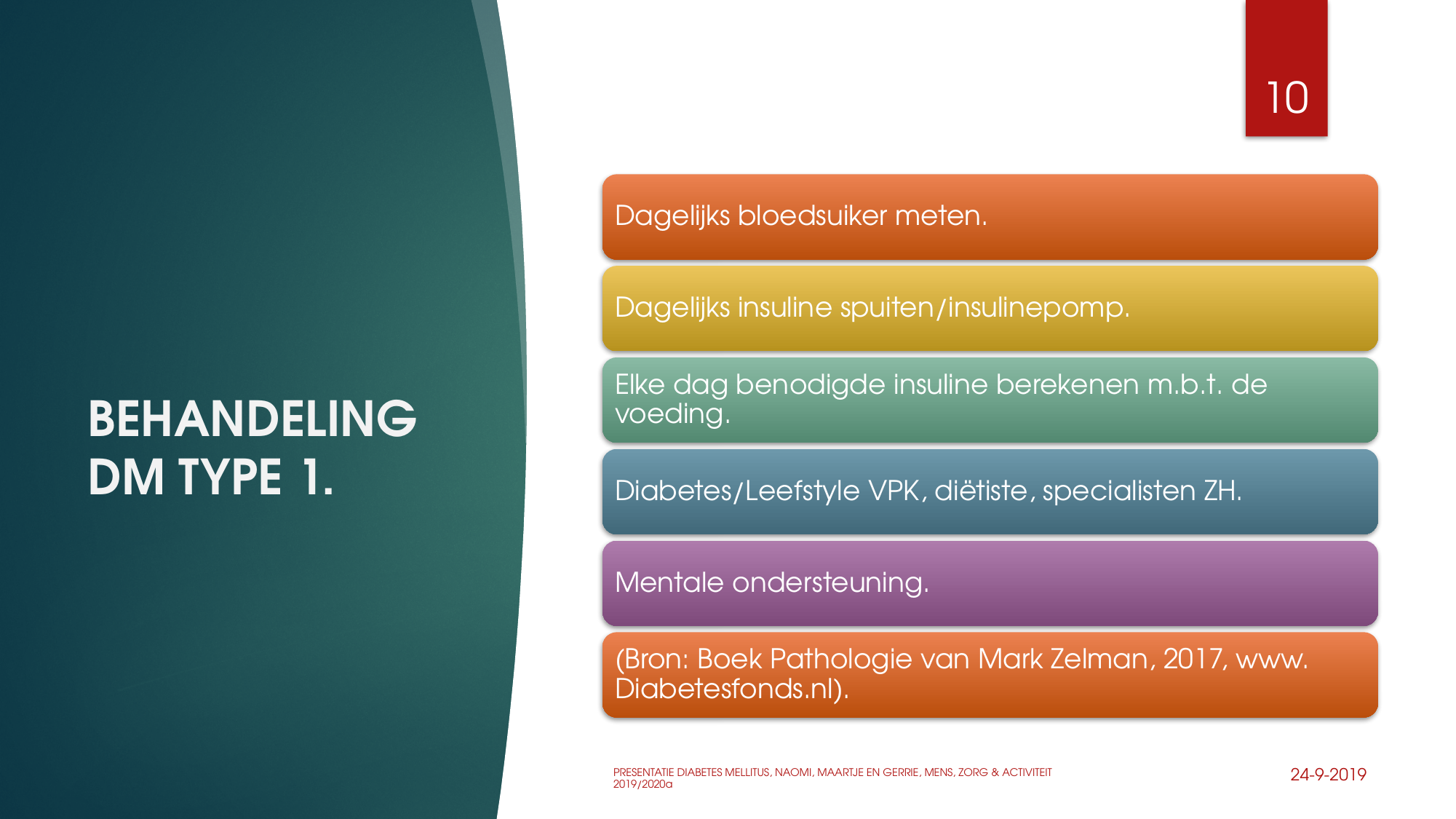

10
# BEHANDELING DM TYPE 1.

Dagelijks bloedsuiker meten.

Dagelijks insuline spuiten/insulinepomp.

Elke dag benodigde insuline berekenen m.b.t. de voeding.

Diabetes/Leefstyle VPK, diëtiste, specialisten ZH.

Mentale ondersteuning.

(Bron: Boek Pathologie van Mark Zelman, 2017, www. Diabetesfonds.nl).
24-9-2019
PRESENTATIE DIABETES MELLITUS, NAOMI, MAARTJE EN GERRIE, MENS, ZORG & ACTIVITEIT 2019/2020a